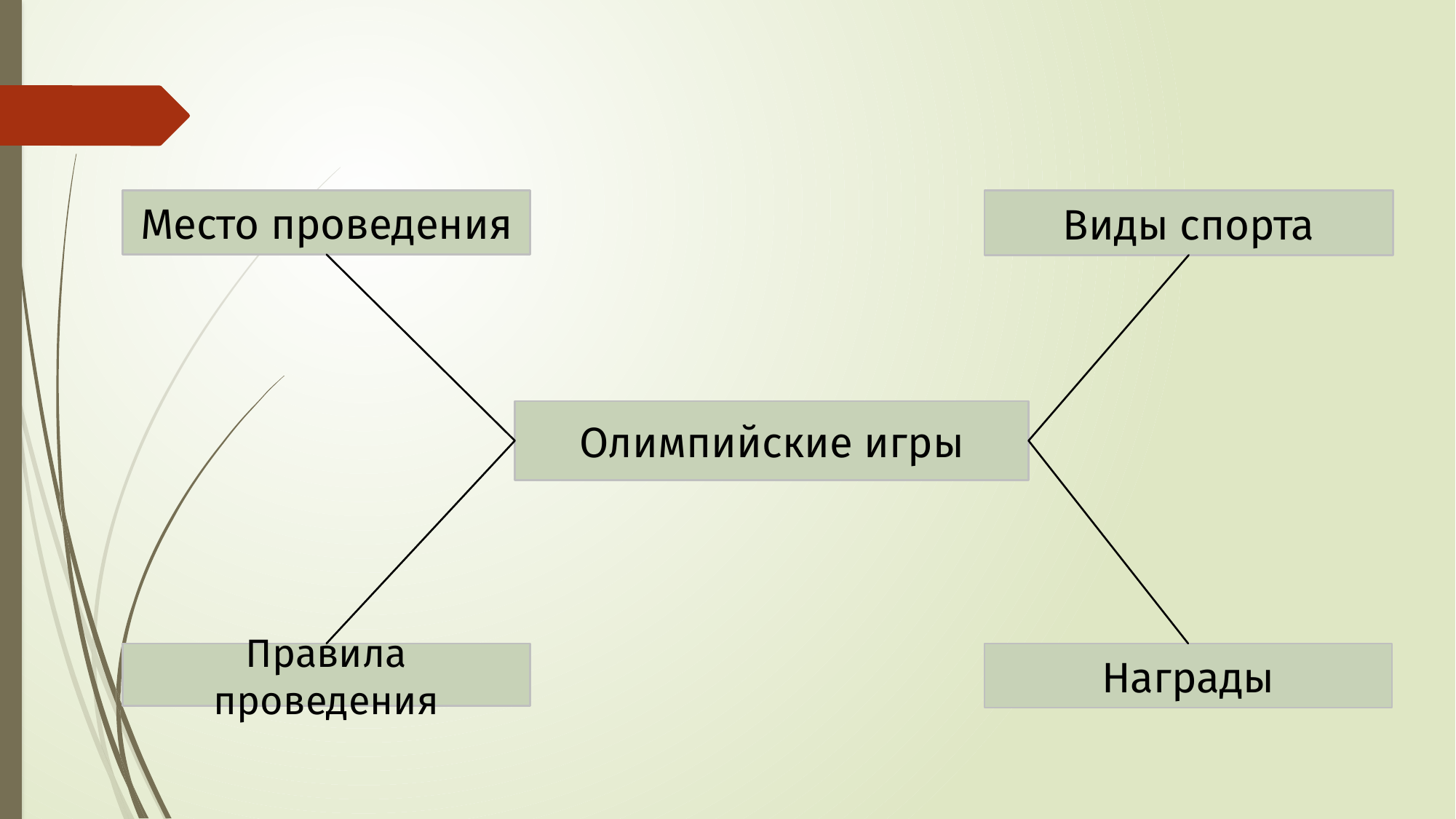

#
Место проведения
Виды спорта

Олимпийские игры
Правила проведения
Награды